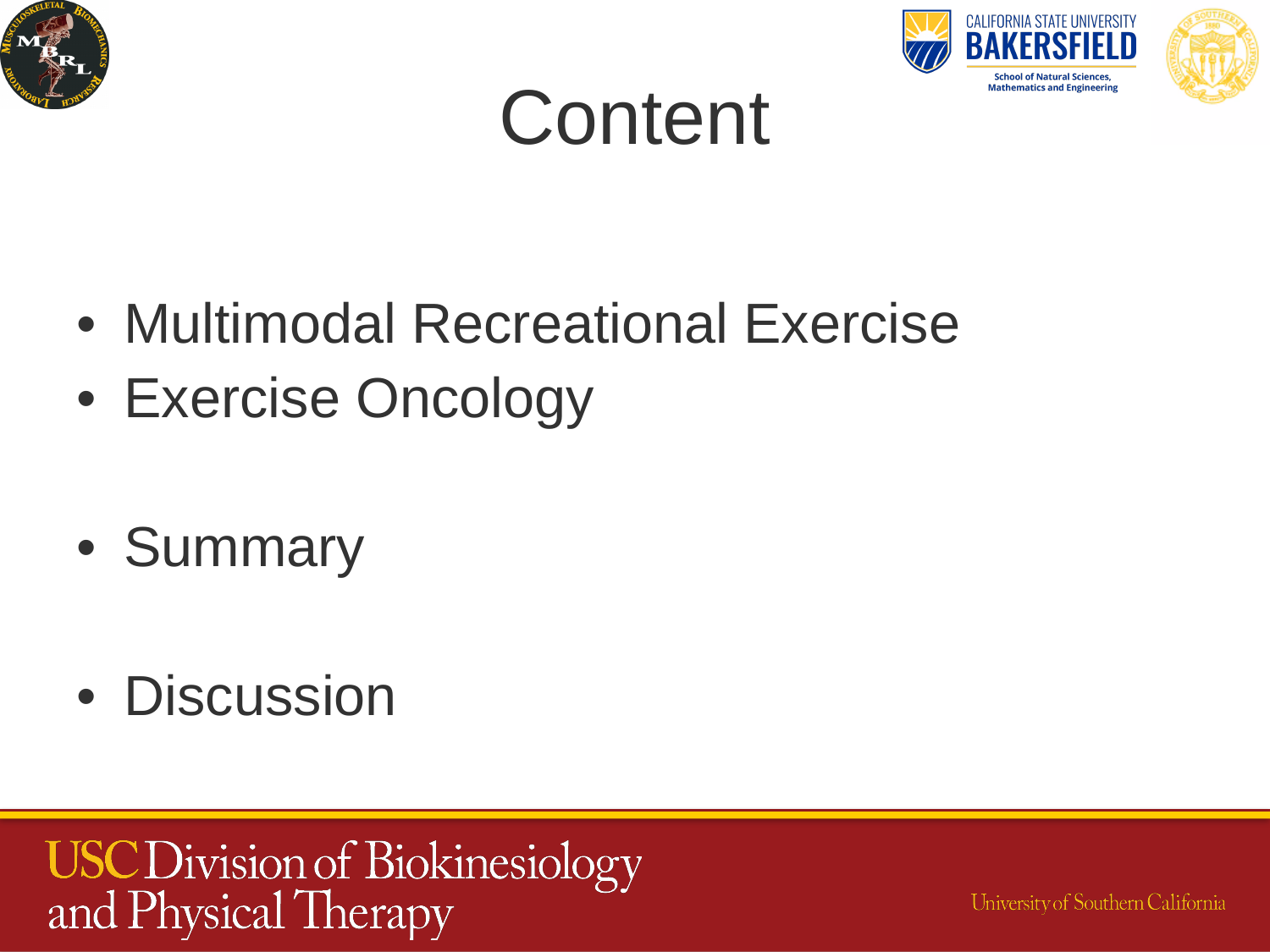

# Content

Multimodal Recreational Exercise
Exercise Oncology

Summary

Discussion